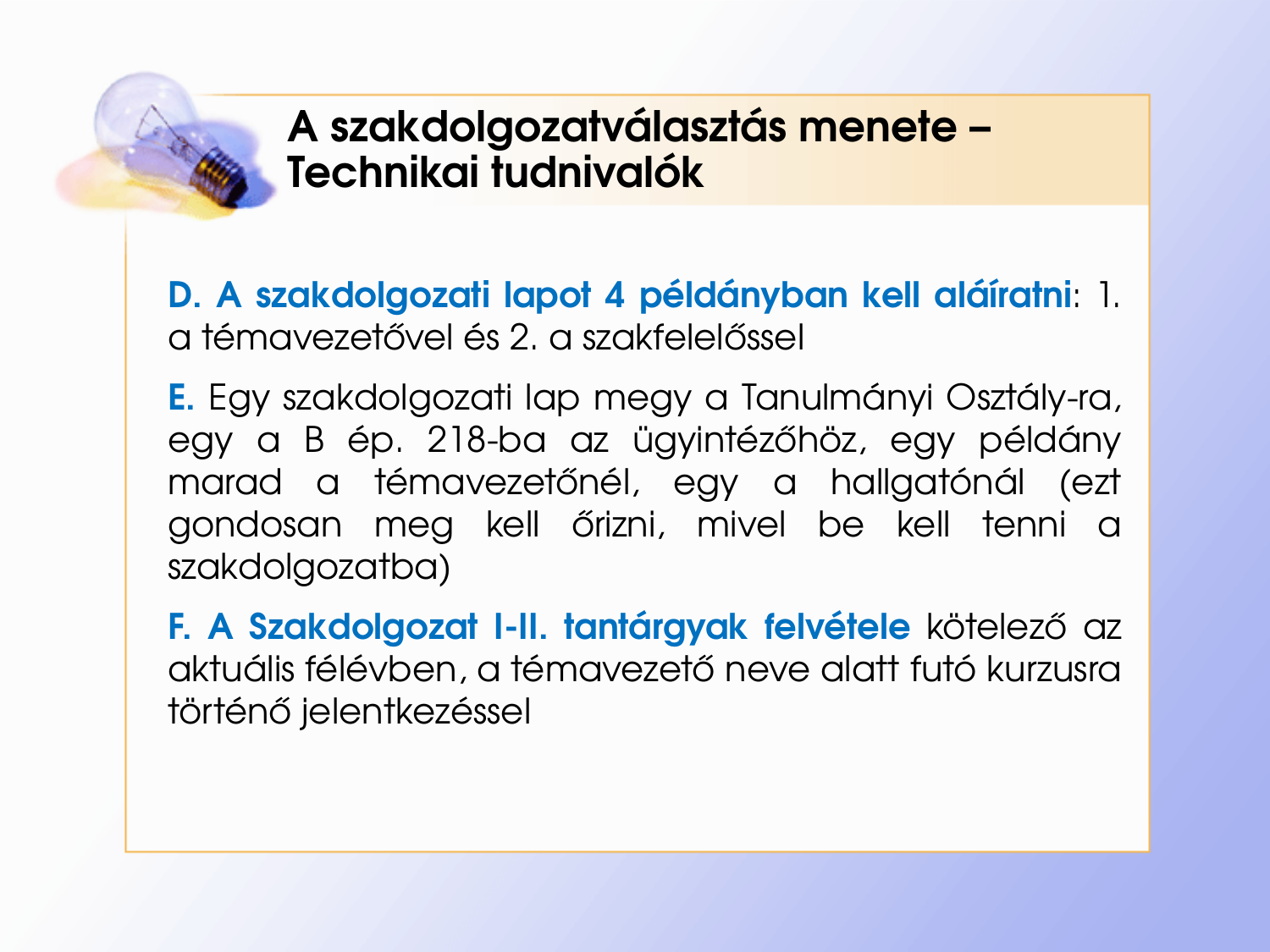

# A szakdolgozatválasztás menete – Technikai tudnivalók
D. A szakdolgozati lapot 4 példányban kell aláíratni: 1. a témavezetővel és 2. a szakfelelőssel
E. Egy szakdolgozati lap megy a Tanulmányi Osztály-ra, egy a B ép. 218-ba az ügyintézőhöz, egy példány marad a témavezetőnél, egy a hallgatónál (ezt gondosan meg kell őrizni, mivel be kell tenni a szakdolgozatba)
F. A Szakdolgozat I-II. tantárgyak felvétele kötelező az aktuális félévben, a témavezető neve alatt futó kurzusra történő jelentkezéssel